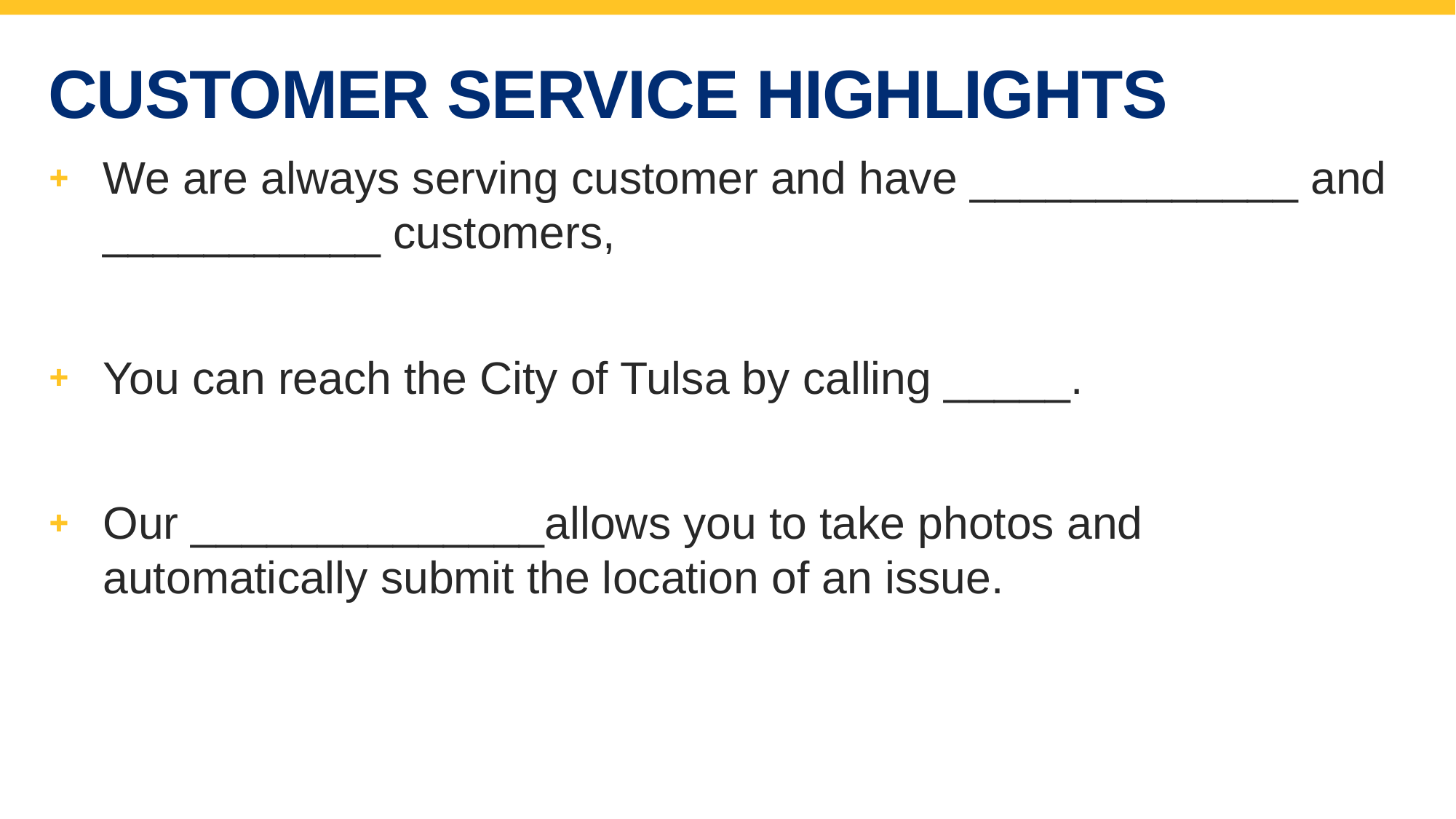

# Customer Service Highlights
We are always serving customer and have _____________ and ___________ customers,

You can reach the City of Tulsa by calling _____.

Our ______________allows you to take photos and automatically submit the location of an issue.